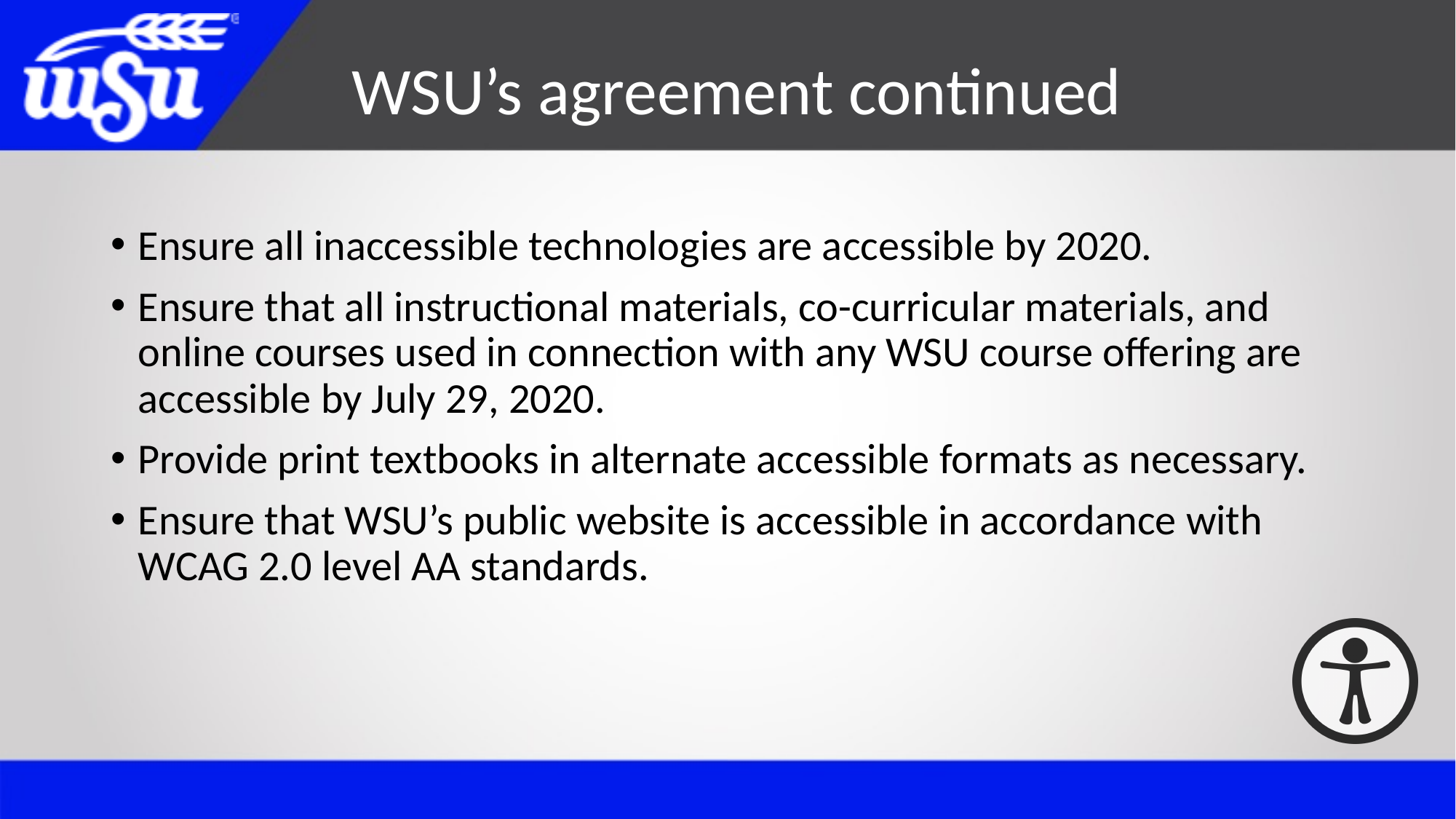

# WSU’s agreement continued
Ensure all inaccessible technologies are accessible by 2020.
Ensure that all instructional materials, co-curricular materials, and online courses used in connection with any WSU course offering are accessible by July 29, 2020.
Provide print textbooks in alternate accessible formats as necessary.
Ensure that WSU’s public website is accessible in accordance with WCAG 2.0 level AA standards.